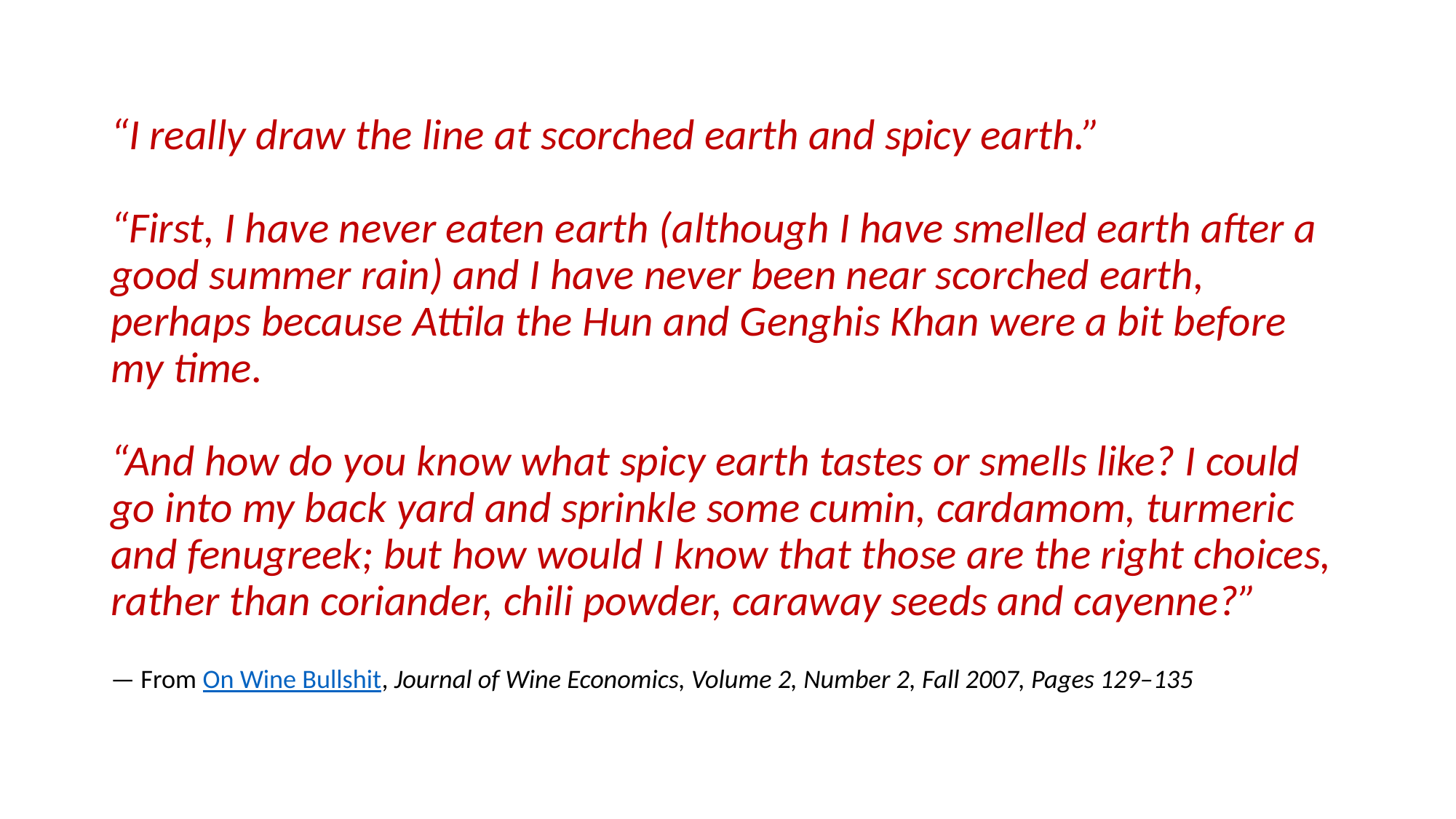

# “I really draw the line at scorched earth and spicy earth.” “First, I have never eaten earth (although I have smelled earth after a good summer rain) and I have never been near scorched earth, perhaps because Attila the Hun and Genghis Khan were a bit before my time. “And how do you know what spicy earth tastes or smells like? I could go into my back yard and sprinkle some cumin, cardamom, turmeric and fenugreek; but how would I know that those are the right choices, rather than coriander, chili powder, caraway seeds and cayenne?” — From On Wine Bullshit, Journal of Wine Economics, Volume 2, Number 2, Fall 2007, Pages 129–135